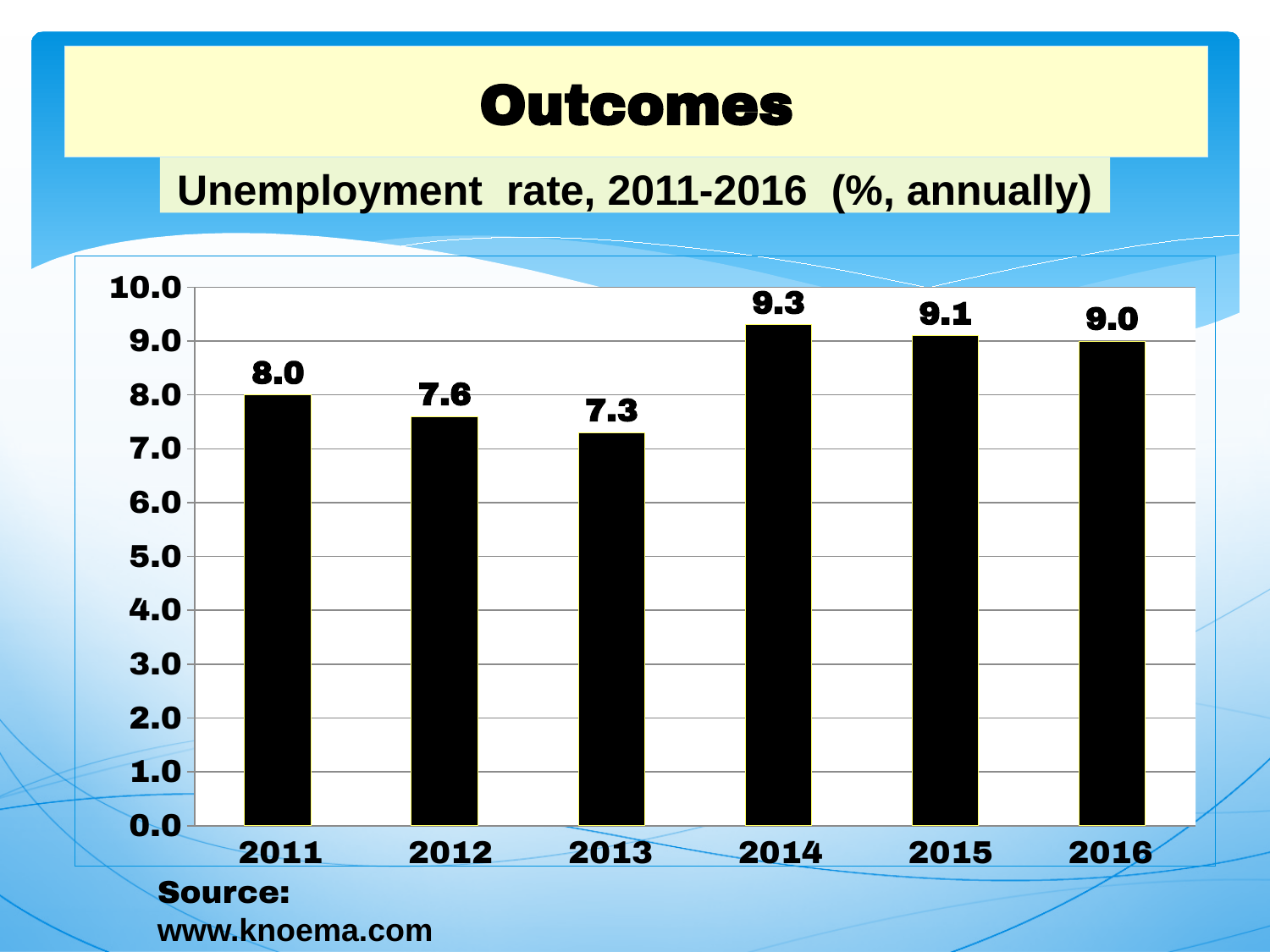

# Outcomes
Unemployment  rate, 2011-2016  (%, annually)

### Chart

| Category |  |
|---|---|
2011
2012
2013
2014
2015
2016
Source:
www.knoema.com